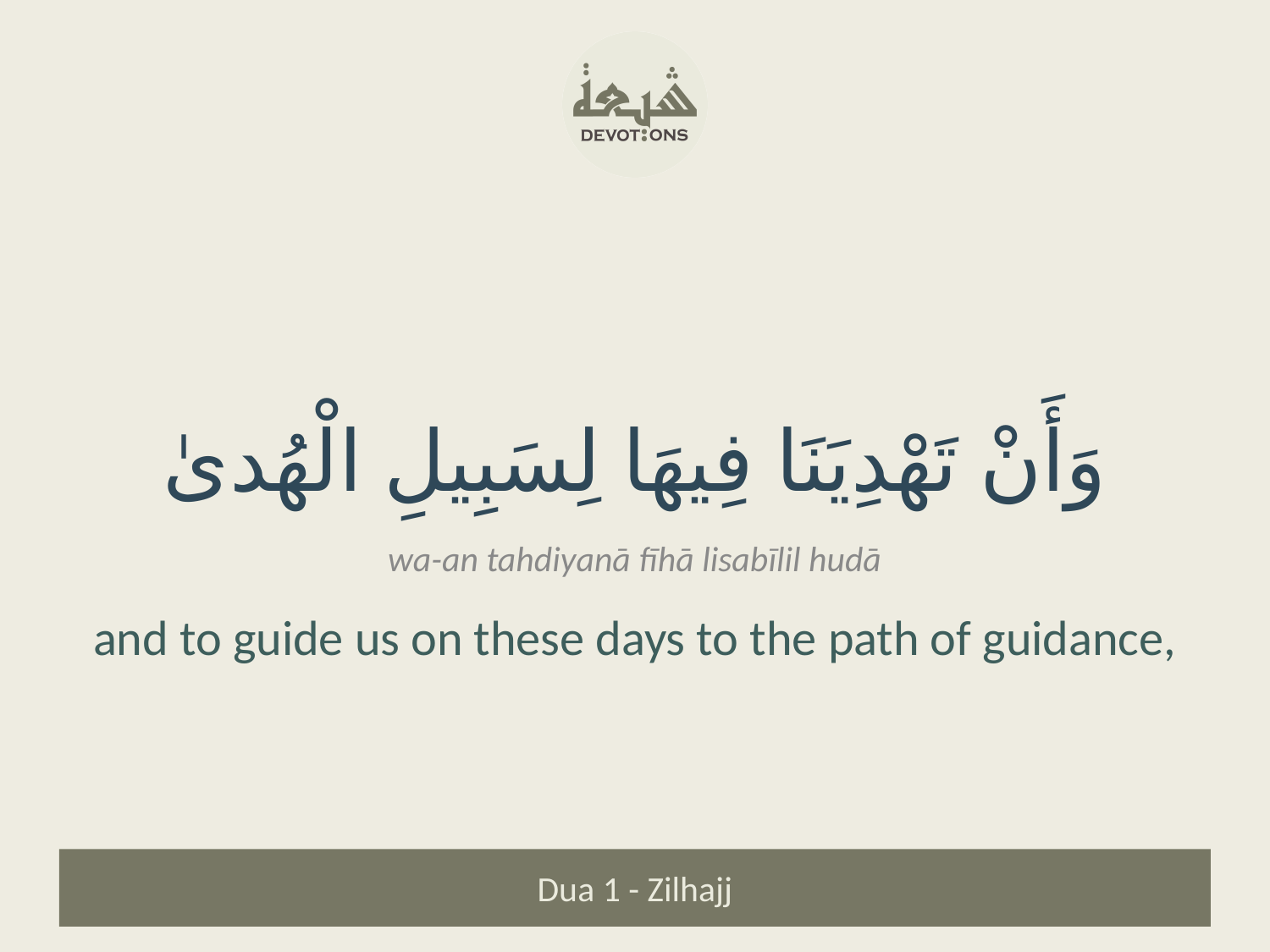

وَأَنْ تَهْدِيَنَا فِيهَا لِسَبِيلِ الْهُدىٰ
wa-an tahdiyanā fīhā lisabīlil hudā
and to guide us on these days to the path of guidance,
Dua 1 - Zilhajj